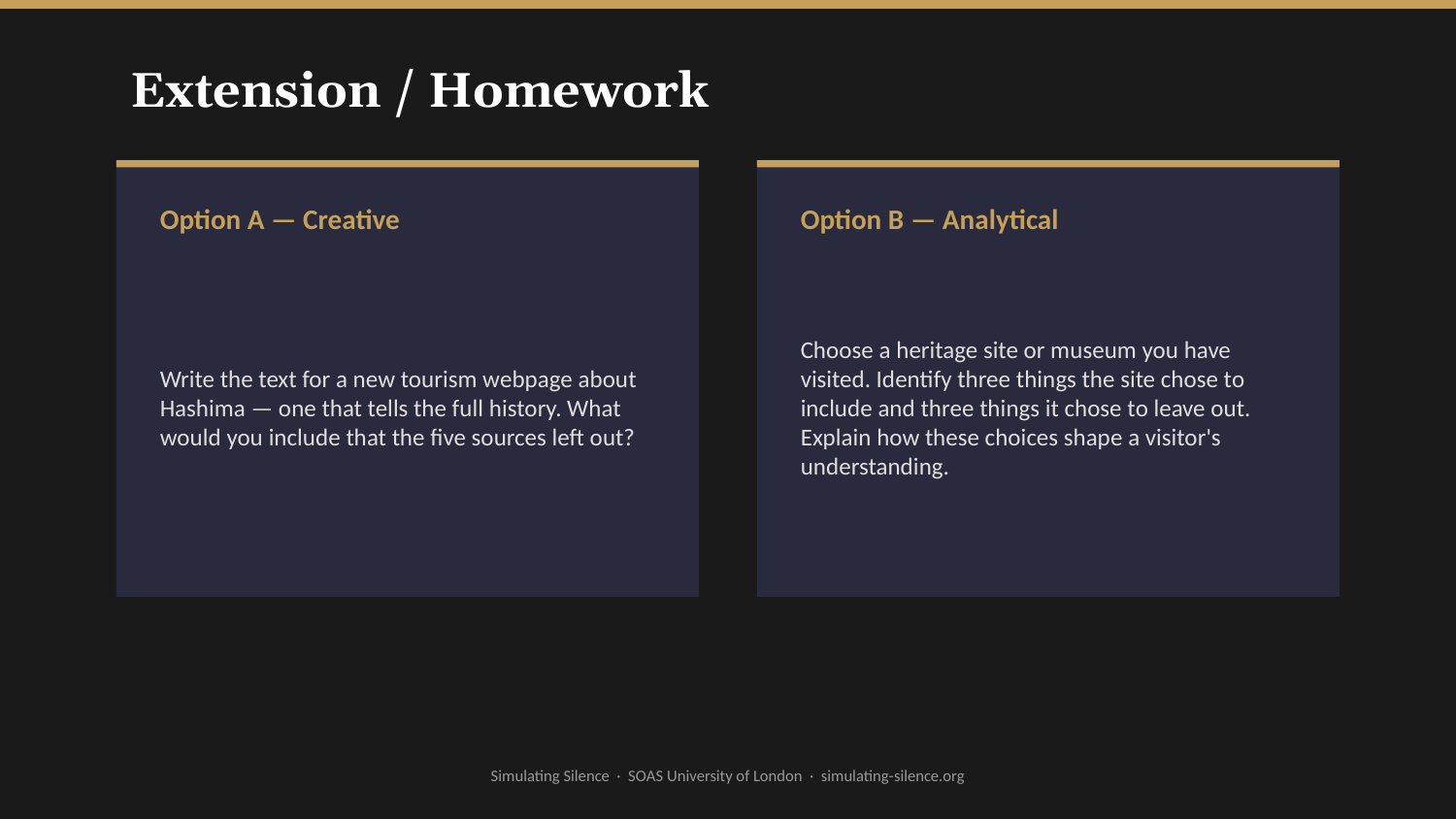

Extension / Homework

Option A — Creative
Option B — Analytical
Write the text for a new tourism webpage about Hashima — one that tells the full history. What would you include that the five sources left out?
Choose a heritage site or museum you have visited. Identify three things the site chose to include and three things it chose to leave out. Explain how these choices shape a visitor's understanding.
Simulating Silence  ·  SOAS University of London  ·  simulating-silence.org